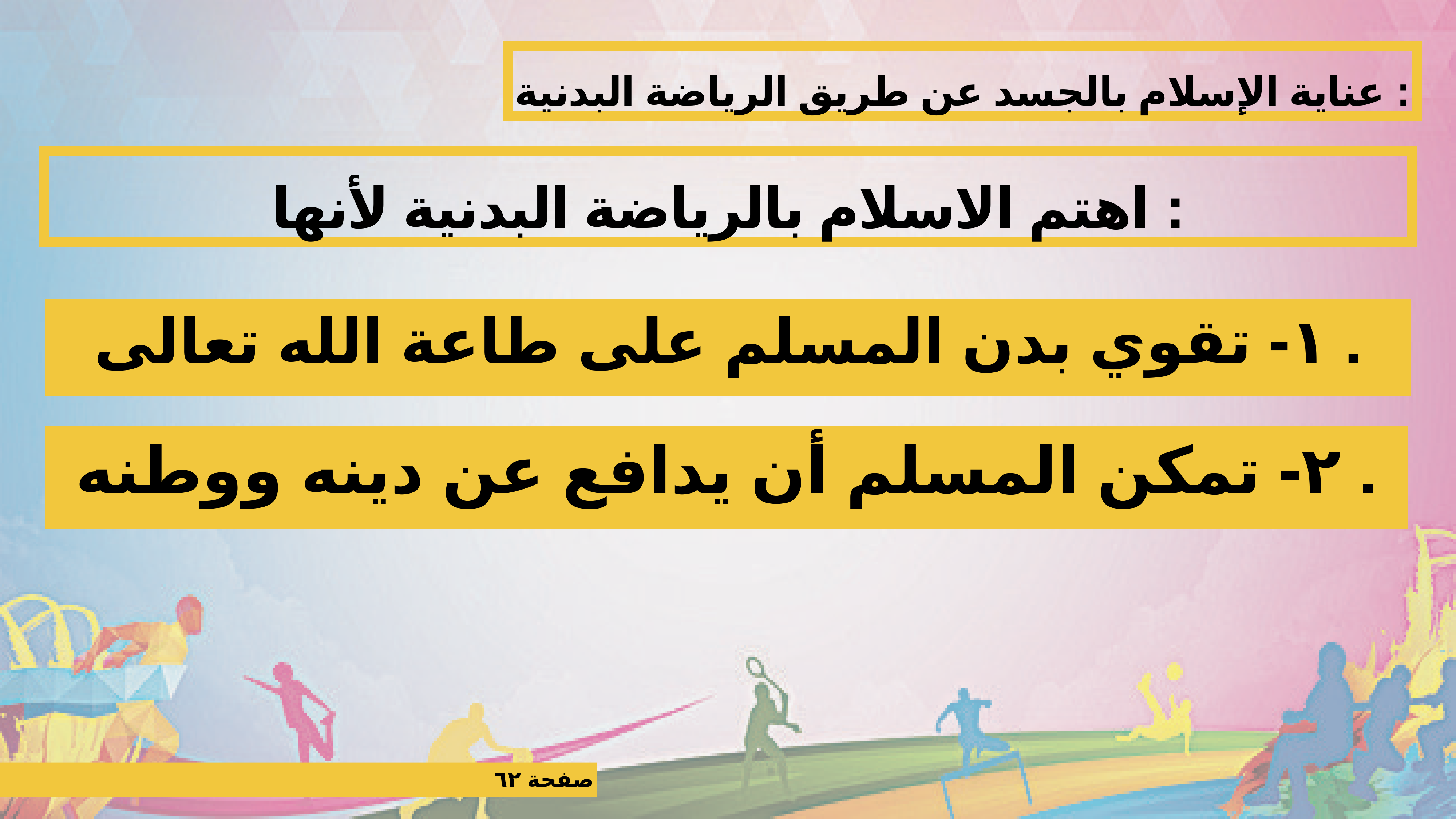

# عناية الإسلام بالجسد عن طريق الرياضة البدنية :
اهتم الاسلام بالرياضة البدنية لأنها :
١- تقوي بدن المسلم على طاعة الله تعالى .
٢- تمكن المسلم أن يدافع عن دينه ووطنه .
صفحة ٦٢